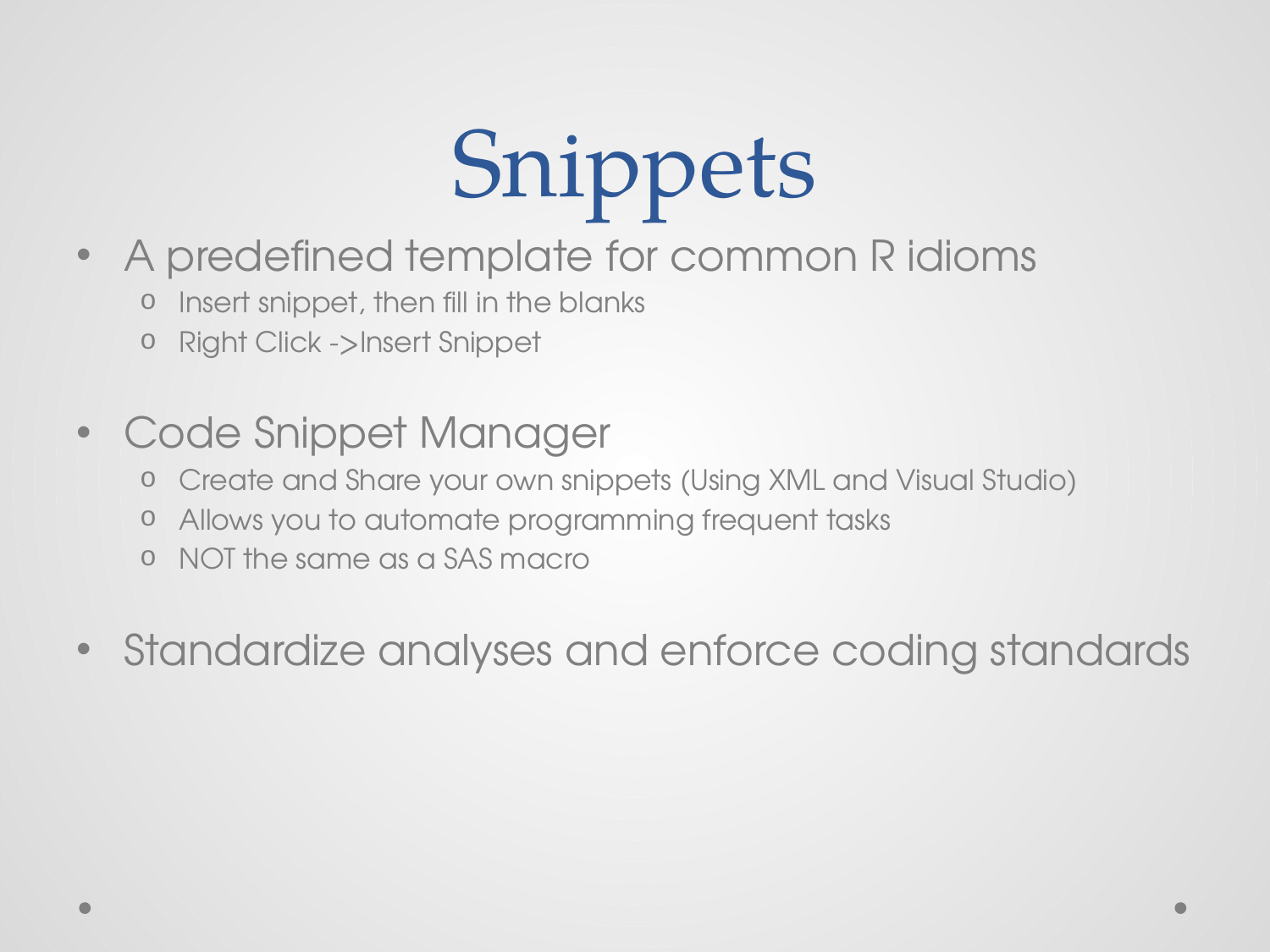

# Snippets
A predefined template for common R idioms
Insert snippet, then fill in the blanks
Right Click ->Insert Snippet

Code Snippet Manager
Create and Share your own snippets (Using XML and Visual Studio)
Allows you to automate programming frequent tasks
NOT the same as a SAS macro

Standardize analyses and enforce coding standards